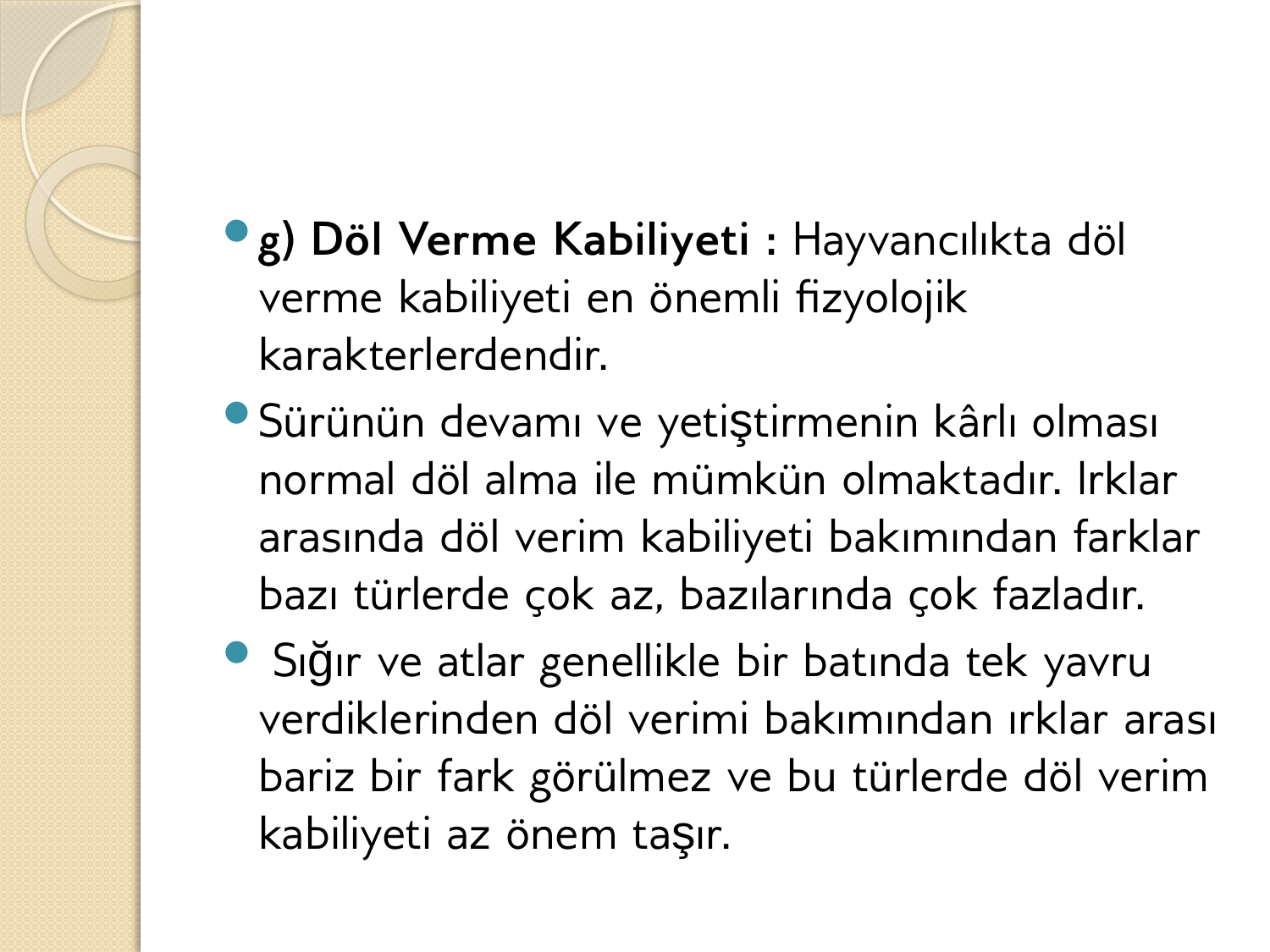

#
g) Döl Verme Kabiliyeti : Hayvancılıkta döl verme kabiliyeti en önemli fizyolojik karakterlerdendir.
Sürünün devamı ve yetiştirmenin kârlı olması normal döl alma ile mümkün olmaktadır. Irklar arasında döl verim kabiliyeti bakımından farklar bazı türlerde çok az, bazılarında çok fazladır.
 Sığır ve atlar genellikle bir batında tek yavru verdiklerinden döl verimi bakımından ırklar arası bariz bir fark görülmez ve bu türlerde döl verim kabiliyeti az önem taşır.